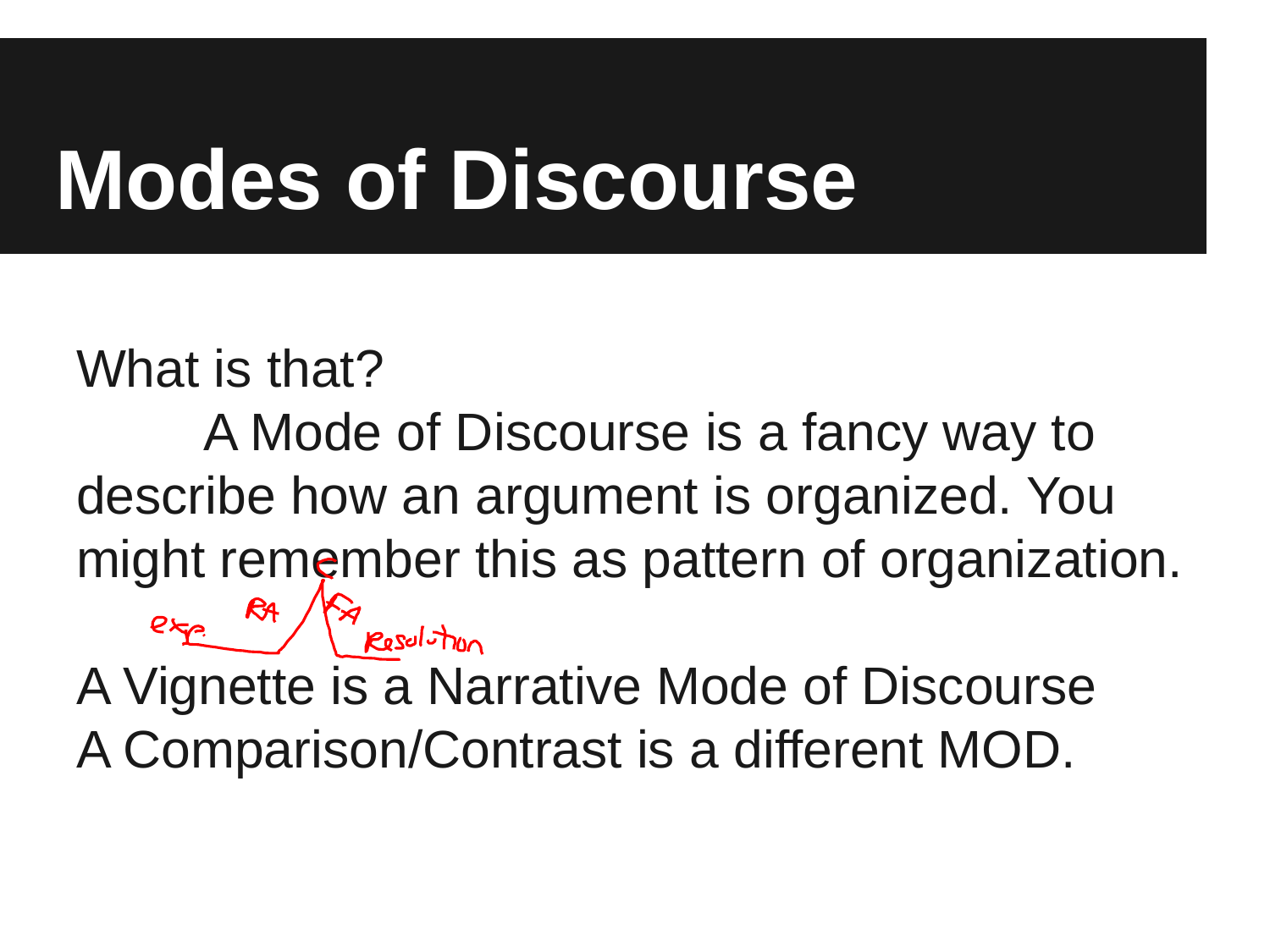

# Modes of Discourse
What is that?
	A Mode of Discourse is a fancy way to describe how an argument is organized. You might remember this as pattern of organization.

A Vignette is a Narrative Mode of Discourse
A Comparison/Contrast is a different MOD.